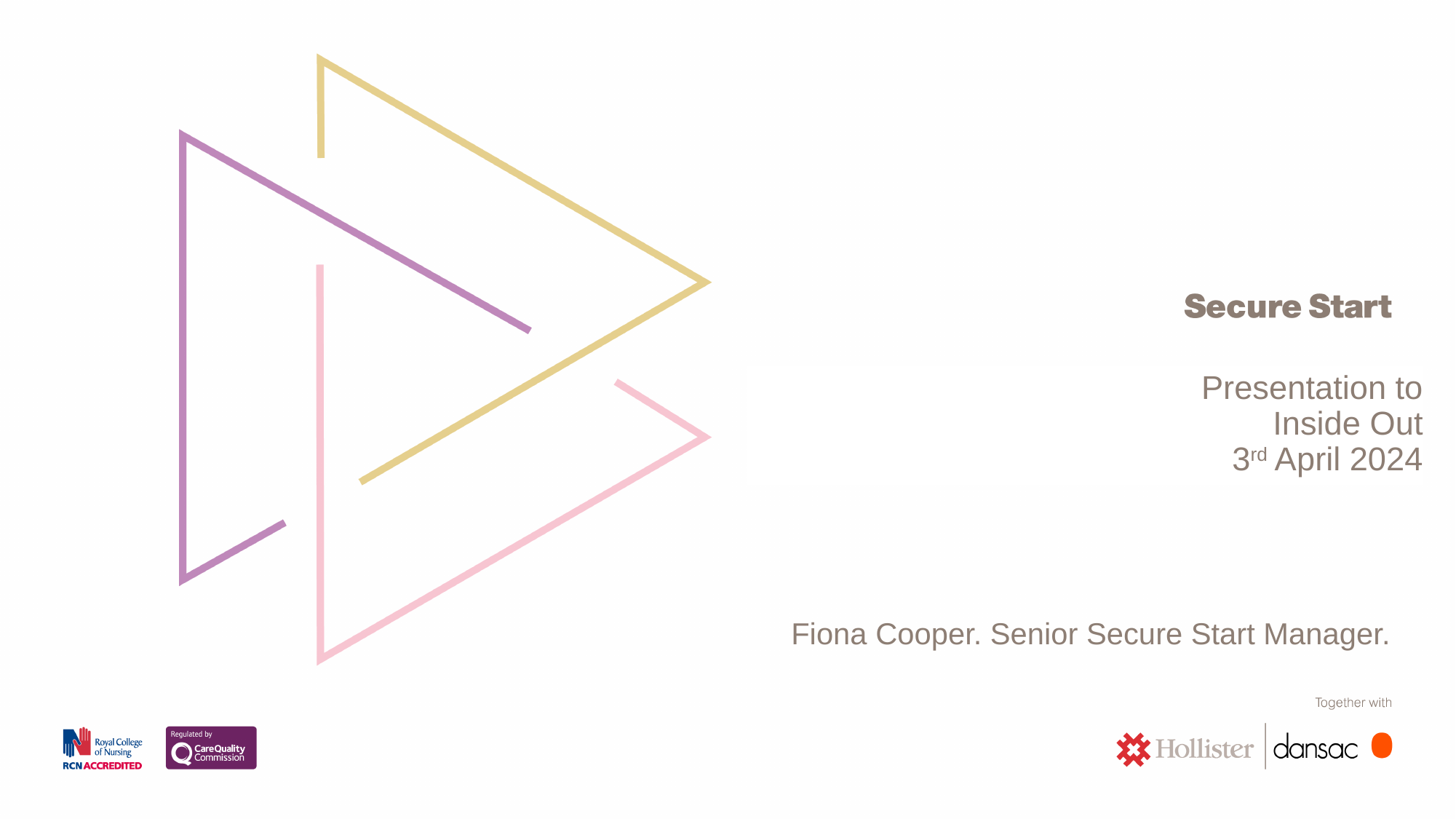

# Presentation to Inside Out 3rd April 2024
Fiona Cooper. Senior Secure Start Manager.